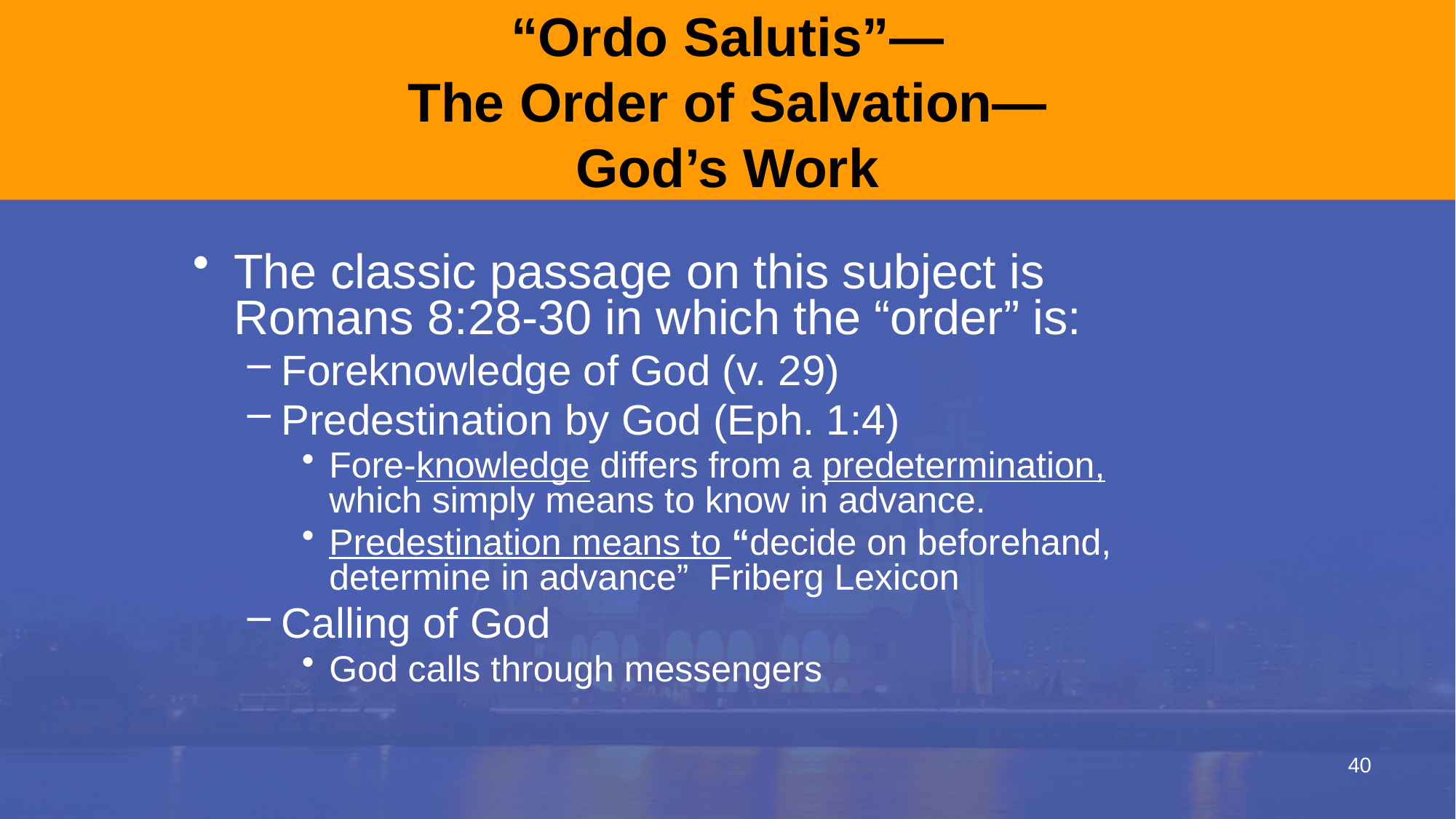

# “Ordo Salutis”— The Order of Salvation— God’s Work
The classic passage on this subject is Romans 8:28-30 in which the “order” is:
Foreknowledge of God (v. 29)
Predestination by God (Eph. 1:4)
Fore-knowledge differs from a predetermination, which simply means to know in advance.
Predestination means to “decide on beforehand, determine in advance”  Friberg Lexicon
Calling of God
God calls through messengers
40